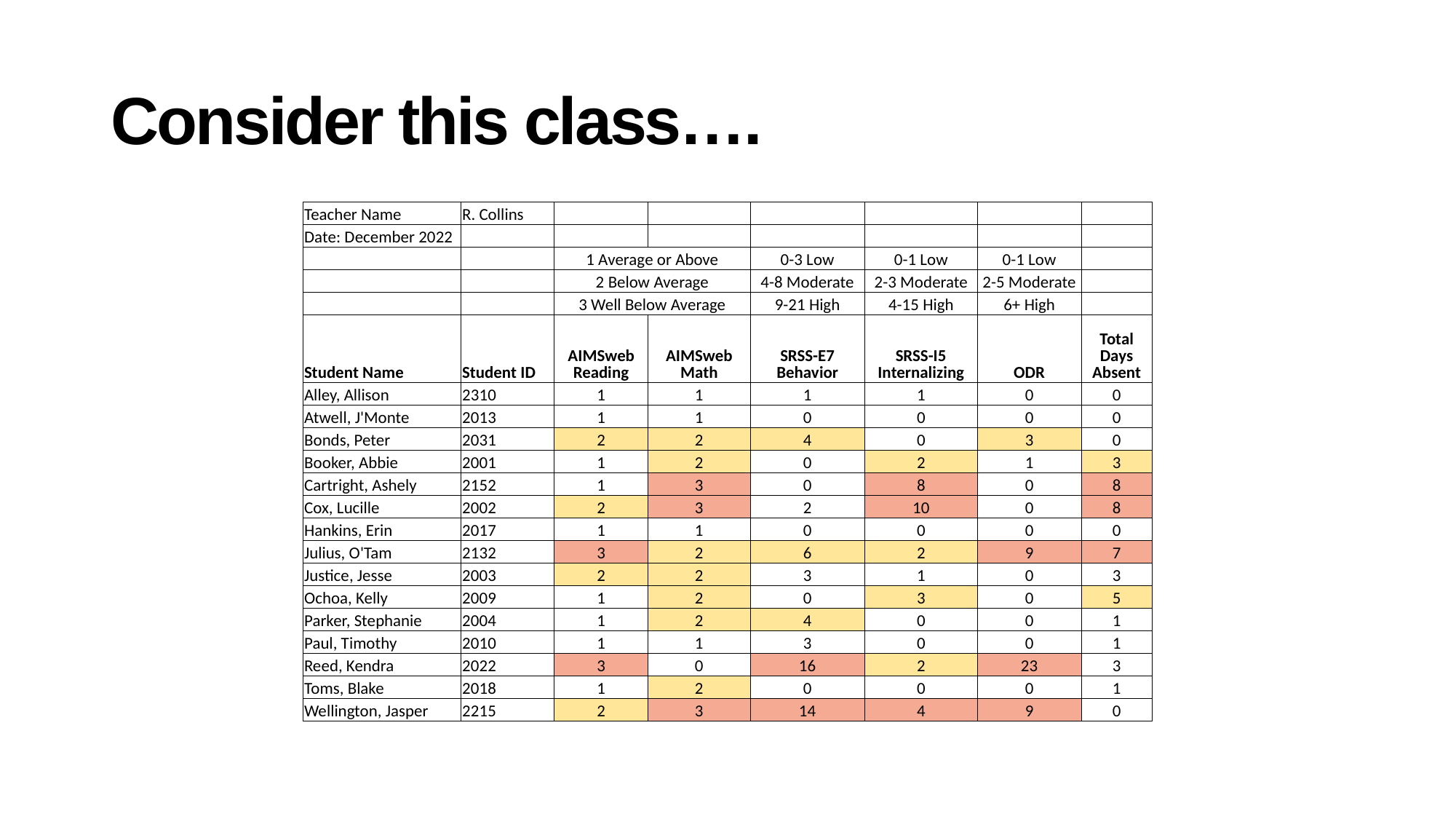

# Consider this class….
| Teacher Name | R. Collins |  |  |  |  |  |  |
| --- | --- | --- | --- | --- | --- | --- | --- |
| Date: December 2022 |  |  |  |  |  |  |  |
|  |  | 1 Average or Above |  | 0-3 Low | 0-1 Low | 0-1 Low |  |
|  |  | 2 Below Average |  | 4-8 Moderate | 2-3 Moderate | 2-5 Moderate |  |
|  |  | 3 Well Below Average |  | 9-21 High | 4-15 High | 6+ High |  |
| Student Name | Student ID | AIMSweb Reading | AIMSweb Math | SRSS-E7 Behavior | SRSS-I5 Internalizing | ODR | Total Days Absent |
| Alley, Allison | 2310 | 1 | 1 | 1 | 1 | 0 | 0 |
| Atwell, J'Monte | 2013 | 1 | 1 | 0 | 0 | 0 | 0 |
| Bonds, Peter | 2031 | 2 | 2 | 4 | 0 | 3 | 0 |
| Booker, Abbie | 2001 | 1 | 2 | 0 | 2 | 1 | 3 |
| Cartright, Ashely | 2152 | 1 | 3 | 0 | 8 | 0 | 8 |
| Cox, Lucille | 2002 | 2 | 3 | 2 | 10 | 0 | 8 |
| Hankins, Erin | 2017 | 1 | 1 | 0 | 0 | 0 | 0 |
| Julius, O'Tam | 2132 | 3 | 2 | 6 | 2 | 9 | 7 |
| Justice, Jesse | 2003 | 2 | 2 | 3 | 1 | 0 | 3 |
| Ochoa, Kelly | 2009 | 1 | 2 | 0 | 3 | 0 | 5 |
| Parker, Stephanie | 2004 | 1 | 2 | 4 | 0 | 0 | 1 |
| Paul, Timothy | 2010 | 1 | 1 | 3 | 0 | 0 | 1 |
| Reed, Kendra | 2022 | 3 | 0 | 16 | 2 | 23 | 3 |
| Toms, Blake | 2018 | 1 | 2 | 0 | 0 | 0 | 1 |
| Wellington, Jasper | 2215 | 2 | 3 | 14 | 4 | 9 | 0 |